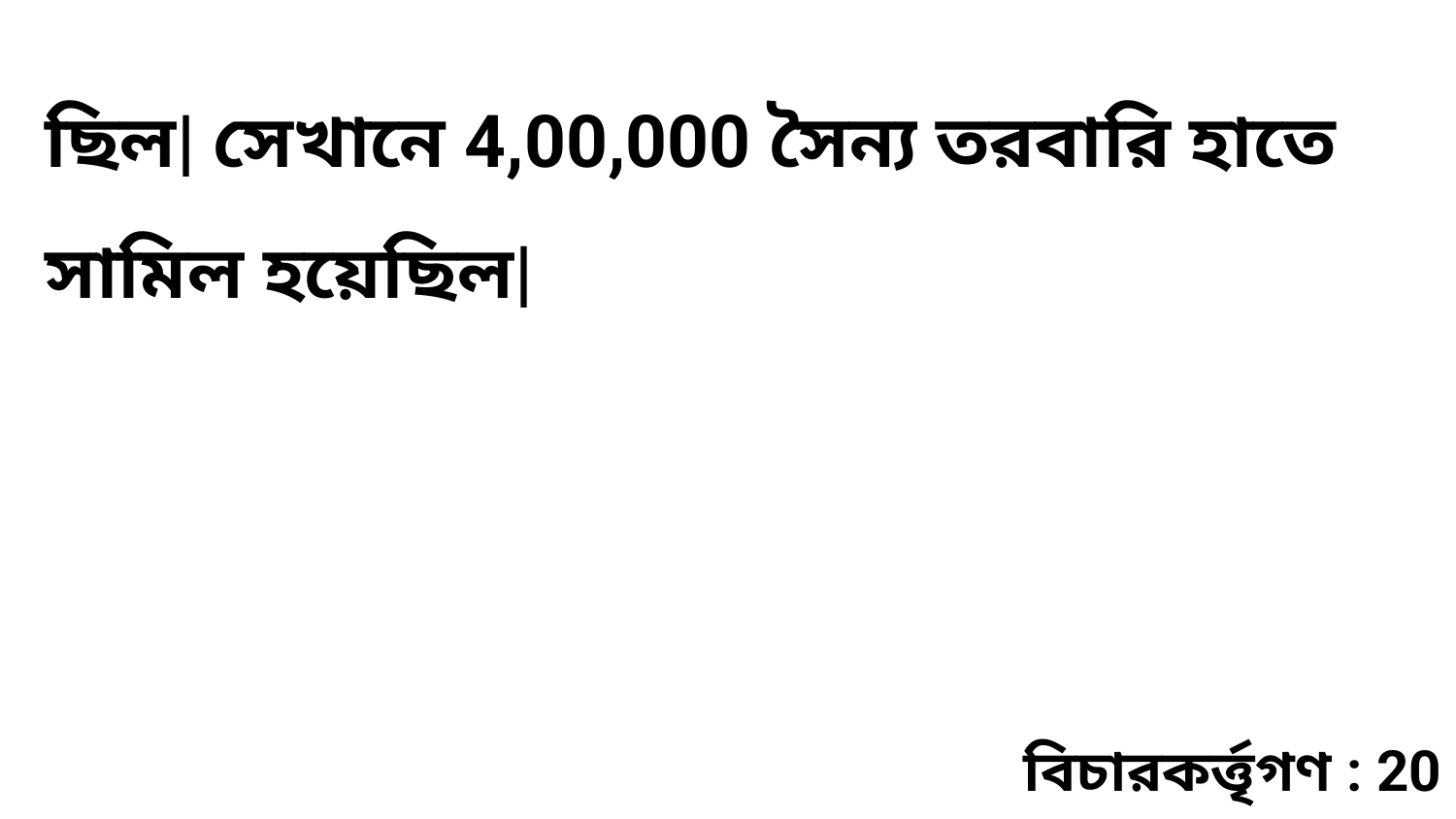

ছিল| সেখানে 4,00,000 সৈন্য তরবারি হাতে সামিল হয়েছিল|
বিচারকর্ত্তৃগণ : 20